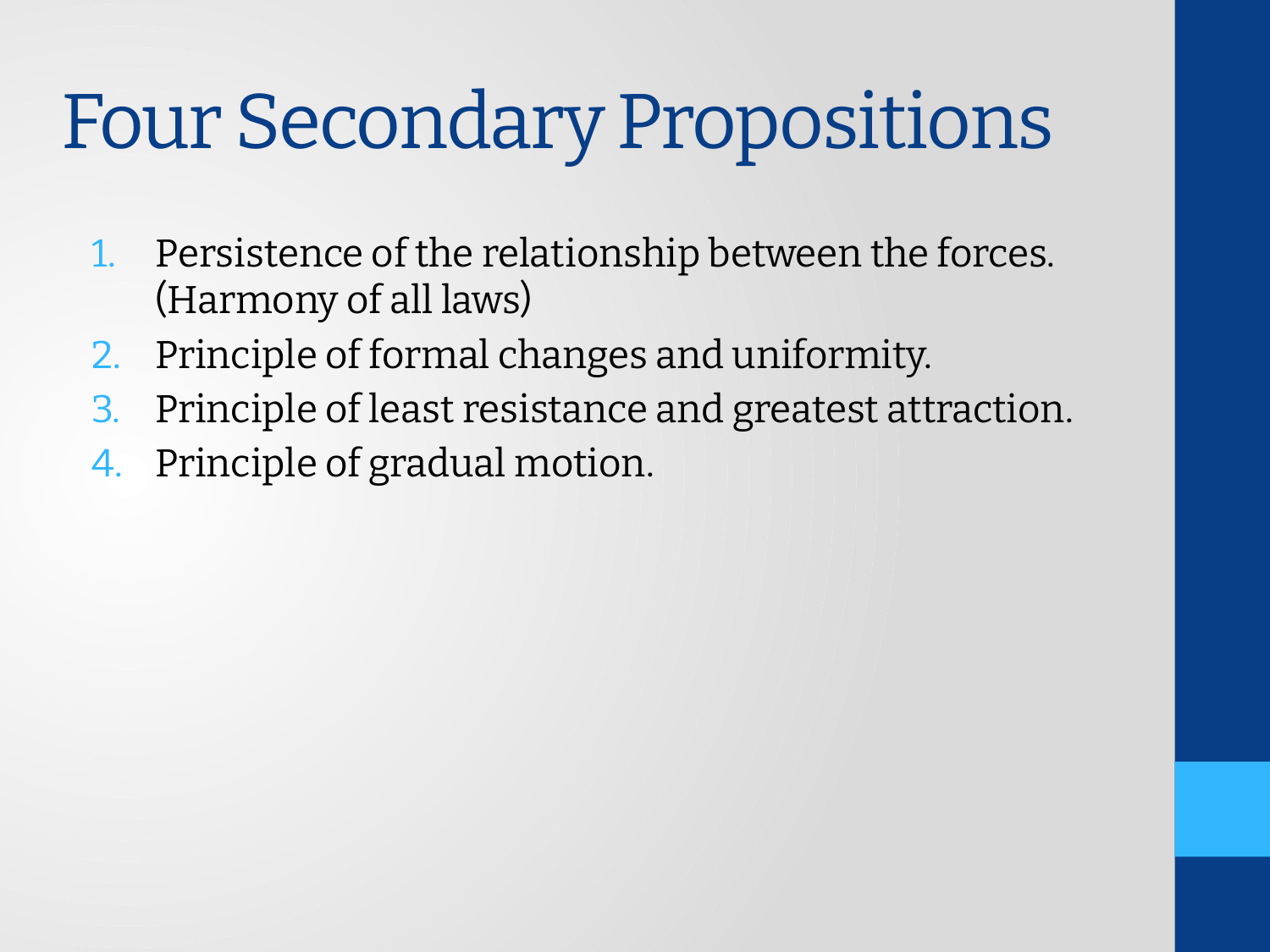

# Four Secondary Propositions
Persistence of the relationship between the forces. (Harmony of all laws)
Principle of formal changes and uniformity.
Principle of least resistance and greatest attraction.
Principle of gradual motion.